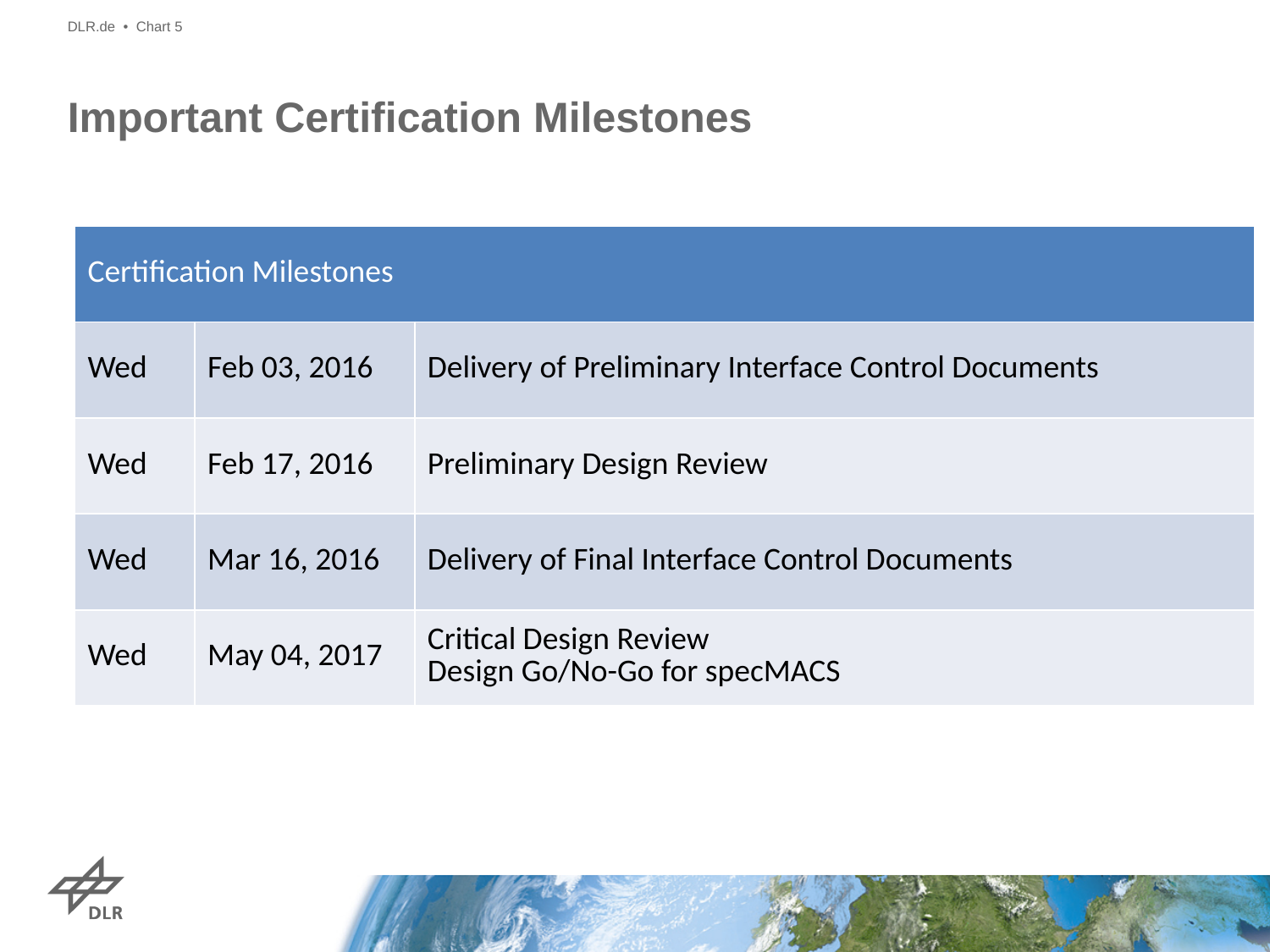

DLR.de  •  Chart 5
# Important Certification Milestones
| Certification Milestones |  |  |
| --- | --- | --- |
| Wed | Feb 03, 2016 | Delivery of Preliminary Interface Control Documents |
| Wed | Feb 17, 2016 | Preliminary Design Review |
| Wed | Mar 16, 2016 | Delivery of Final Interface Control Documents |
| Wed | May 04, 2017 | Critical Design Review Design Go/No-Go for specMACS |